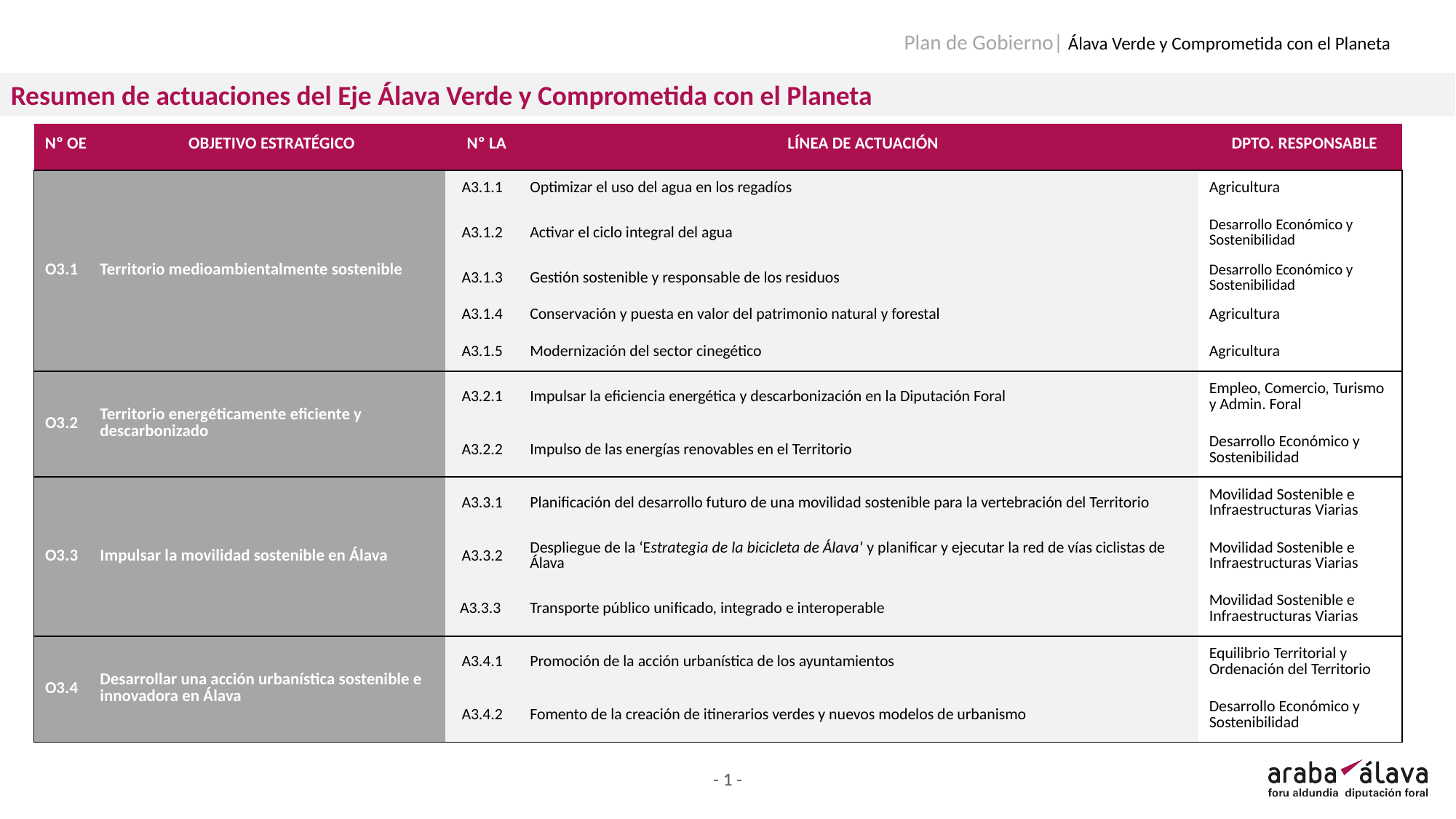

Plan de Gobierno| Álava Verde y Comprometida con el Planeta
Resumen de actuaciones del Eje Álava Verde y Comprometida con el Planeta
| Nº OE | OBJETIVO ESTRATÉGICO | Nº LA | LÍNEA DE ACTUACIÓN | DPTO. RESPONSABLE |
| --- | --- | --- | --- | --- |
| O3.1 | Territorio medioambientalmente sostenible | A3.1.1 | Optimizar el uso del agua en los regadíos | Agricultura |
|  |  | A3.1.2 | Activar el ciclo integral del agua | Desarrollo Económico y Sostenibilidad |
|  |  | A3.1.3 | Gestión sostenible y responsable de los residuos | Desarrollo Económico y Sostenibilidad |
|  |  | A3.1.4 | Conservación y puesta en valor del patrimonio natural y forestal | Agricultura |
|  |  | A3.1.5 | Modernización del sector cinegético | Agricultura |
| O3.2 | Territorio energéticamente eficiente y descarbonizado | A3.2.1 | Impulsar la eficiencia energética y descarbonización en la Diputación Foral | Empleo, Comercio, Turismo y Admin. Foral |
|  |  | A3.2.2 | Impulso de las energías renovables en el Territorio | Desarrollo Económico y Sostenibilidad |
| O3.3 | Impulsar la movilidad sostenible en Álava | A3.3.1 | Planificación del desarrollo futuro de una movilidad sostenible para la vertebración del Territorio | Movilidad Sostenible e Infraestructuras Viarias |
|  |  | A3.3.2 | Despliegue de la ‘Estrategia de la bicicleta de Álava’ y planificar y ejecutar la red de vías ciclistas de Álava | Movilidad Sostenible e Infraestructuras Viarias |
|  |  | A3.3.3 | Transporte público unificado, integrado e interoperable | Movilidad Sostenible e Infraestructuras Viarias |
| O3.4 | Desarrollar una acción urbanística sostenible e innovadora en Álava | A3.4.1 | Promoción de la acción urbanística de los ayuntamientos | Equilibrio Territorial y Ordenación del Territorio |
|  |  | A3.4.2 | Fomento de la creación de itinerarios verdes y nuevos modelos de urbanismo | Desarrollo Económico y Sostenibilidad |